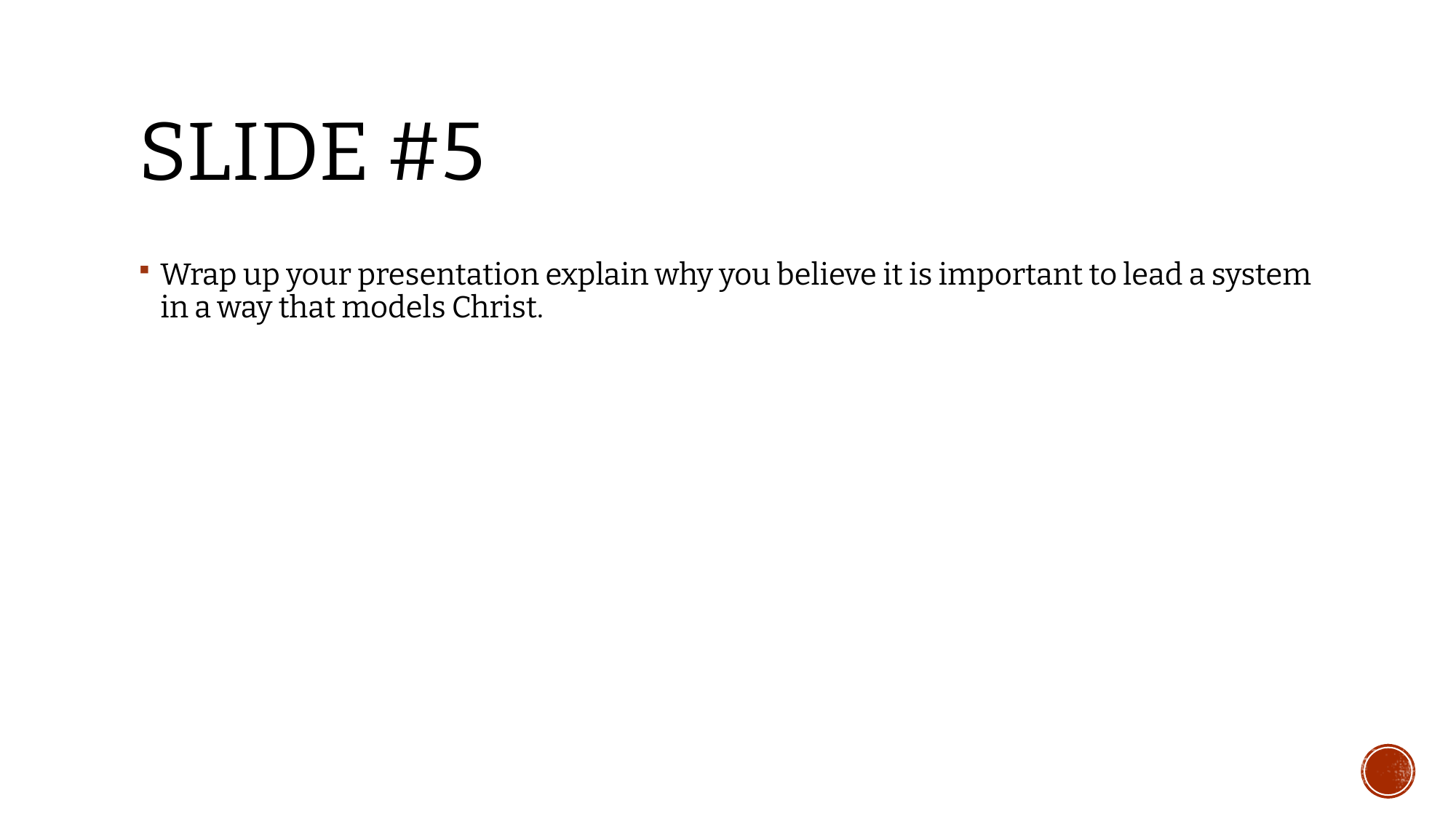

# Slide #5
Wrap up your presentation explain why you believe it is important to lead a system in a way that models Christ.